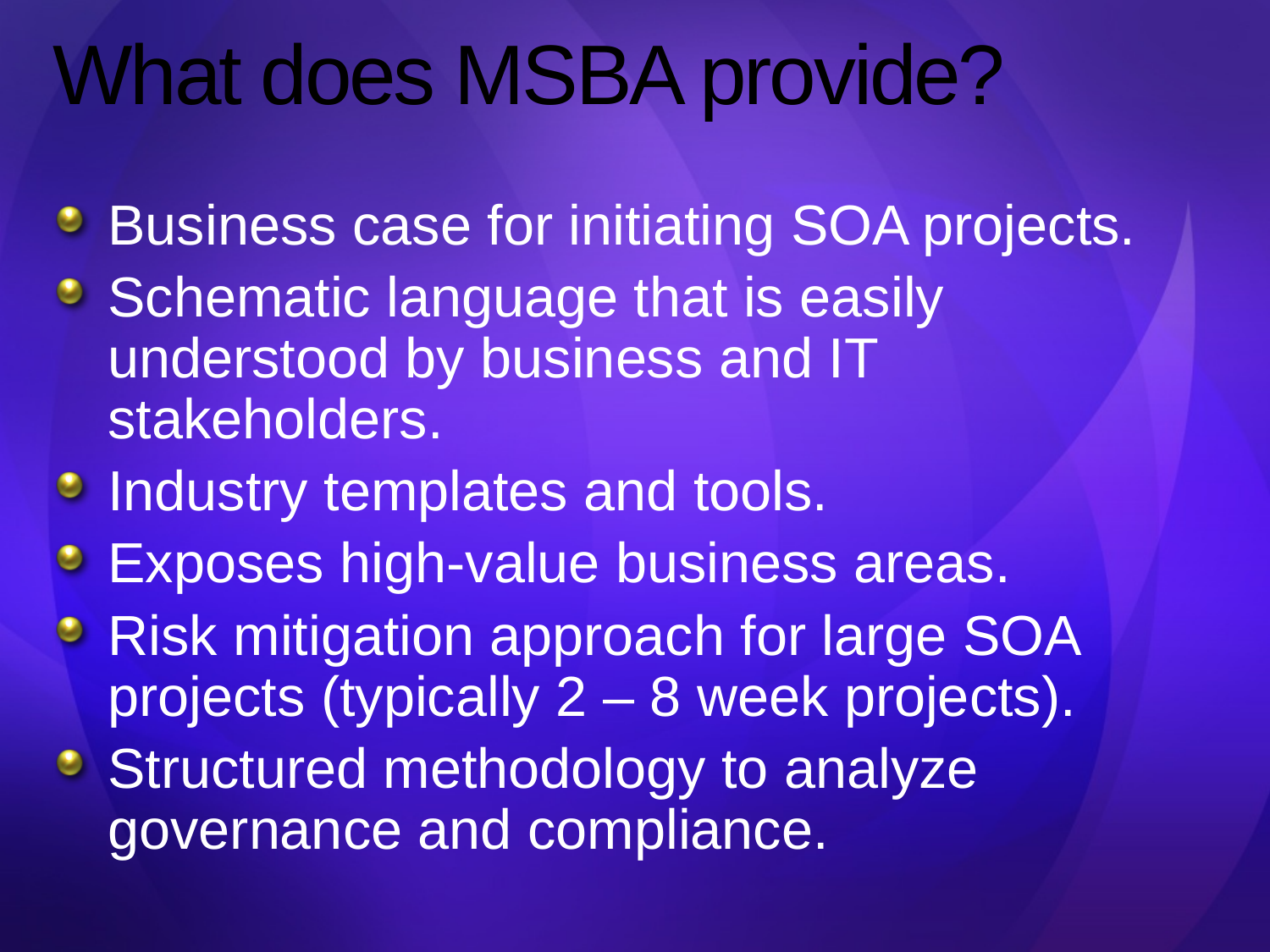

# What does MSBA provide?
Business case for initiating SOA projects.
Schematic language that is easily understood by business and IT stakeholders.
Industry templates and tools.
Exposes high-value business areas.
Risk mitigation approach for large SOA projects (typically 2 – 8 week projects).
Structured methodology to analyze governance and compliance.